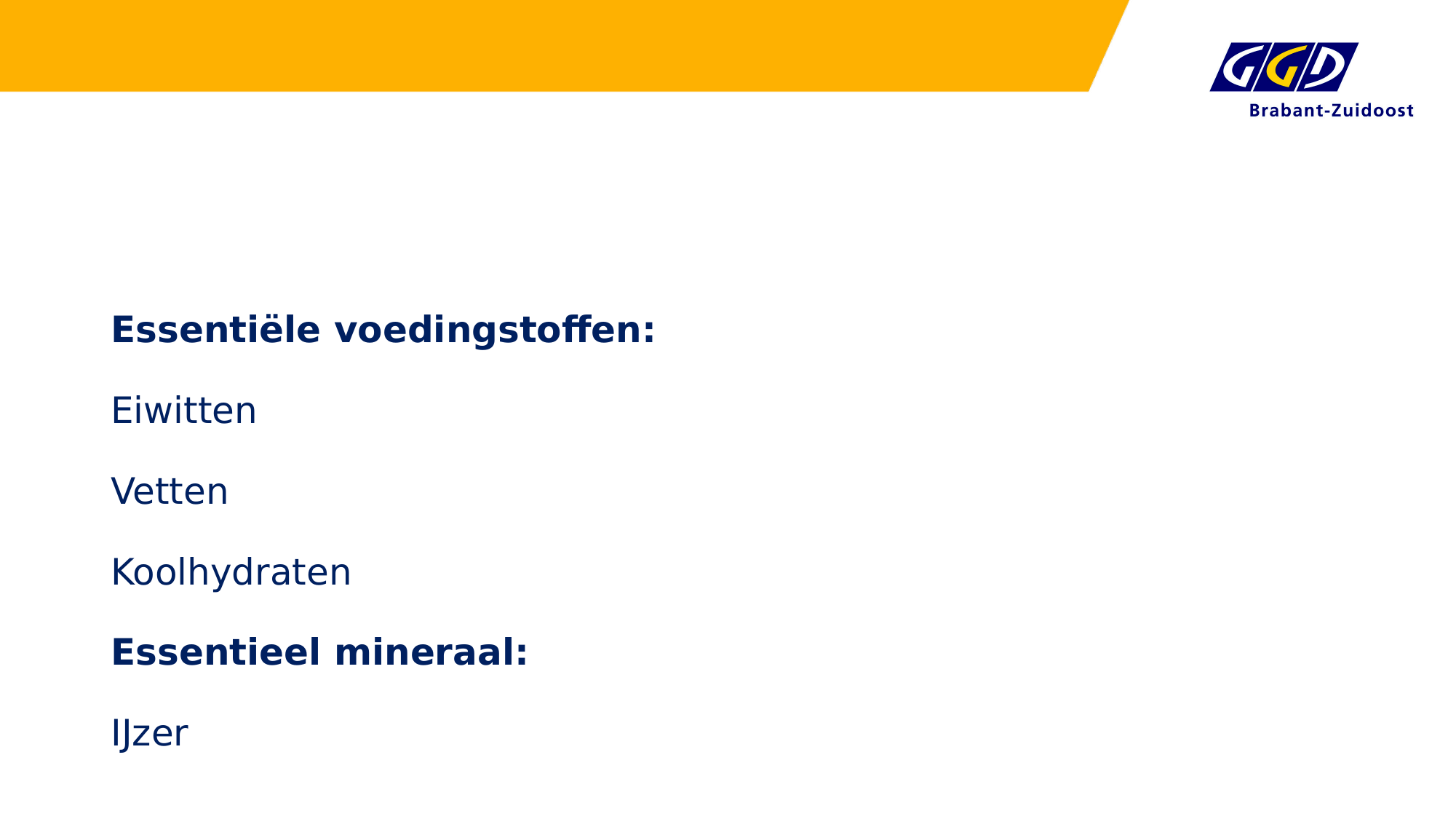

#
Essentiële voedingstoffen:
Eiwitten
Vetten
Koolhydraten
Essentieel mineraal:
IJzer